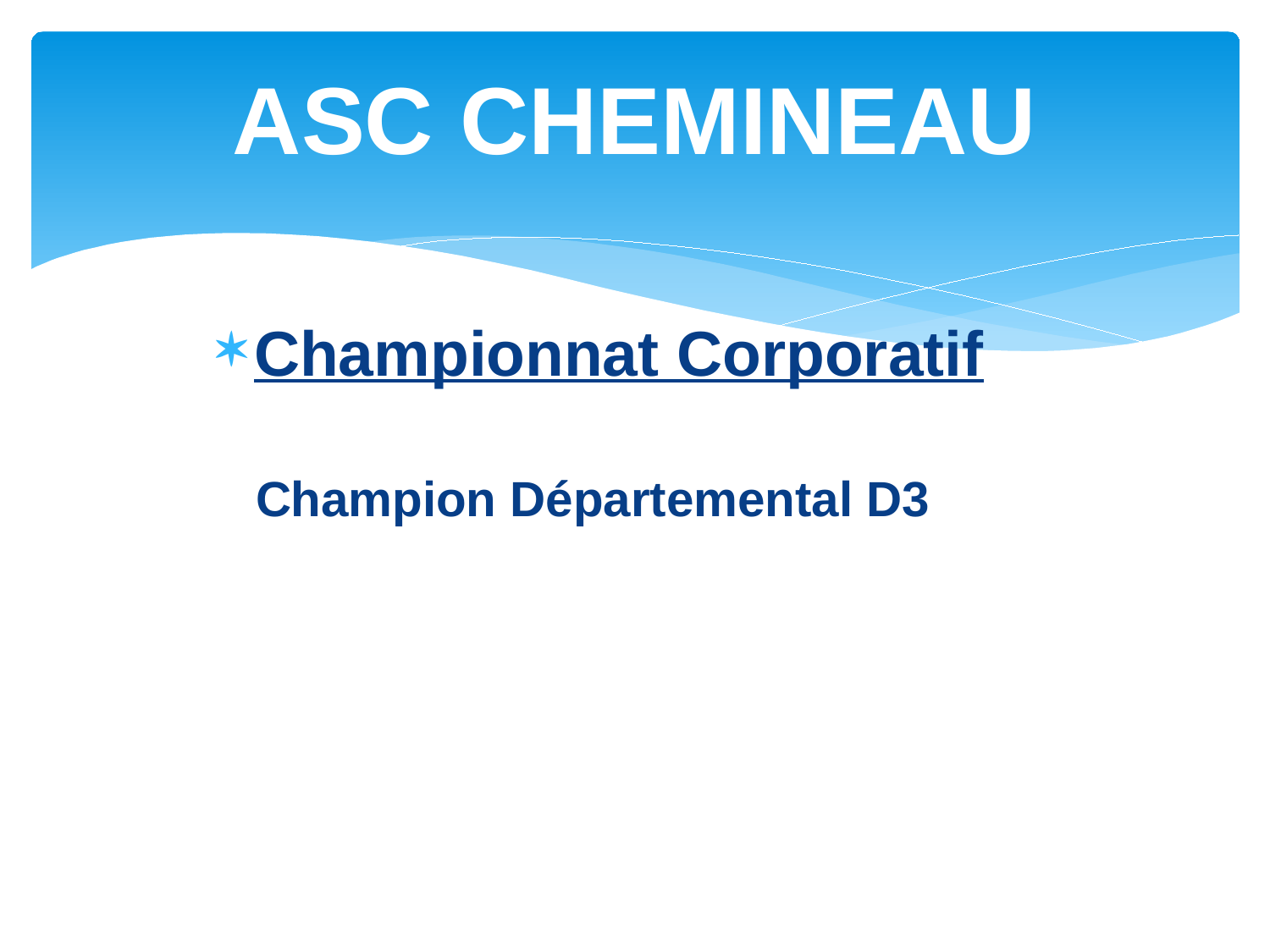

# ASC CHEMINEAU
Championnat Corporatif

Champion Départemental D3